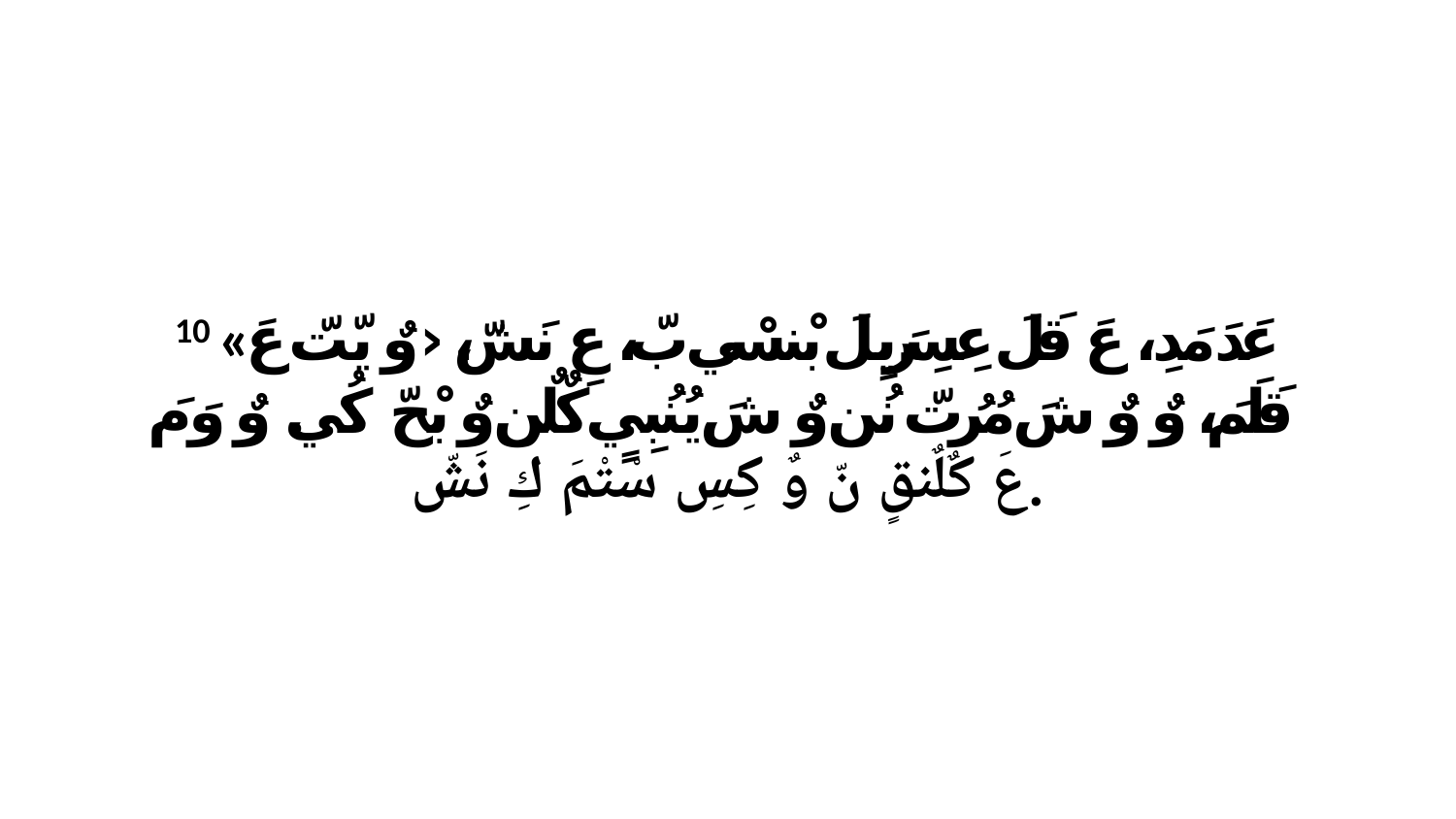

10 «عَدَ مَدِ، عَ قَلَ عِسِرَيِلَ بْنسْي بّ، عِ نَشّ، ‹وٌ يّتّ عَ قَلَمَ، وٌ وٌ شَ مُرُتّ نُن وٌ شَ يُنُبِيٍ كٌلٌن وٌ بْحّ كُي. وٌ وَ مَ عَ كٌلٌنقٍ نّ وٌ كِسِ سْتْمَ كِ نَشّ.